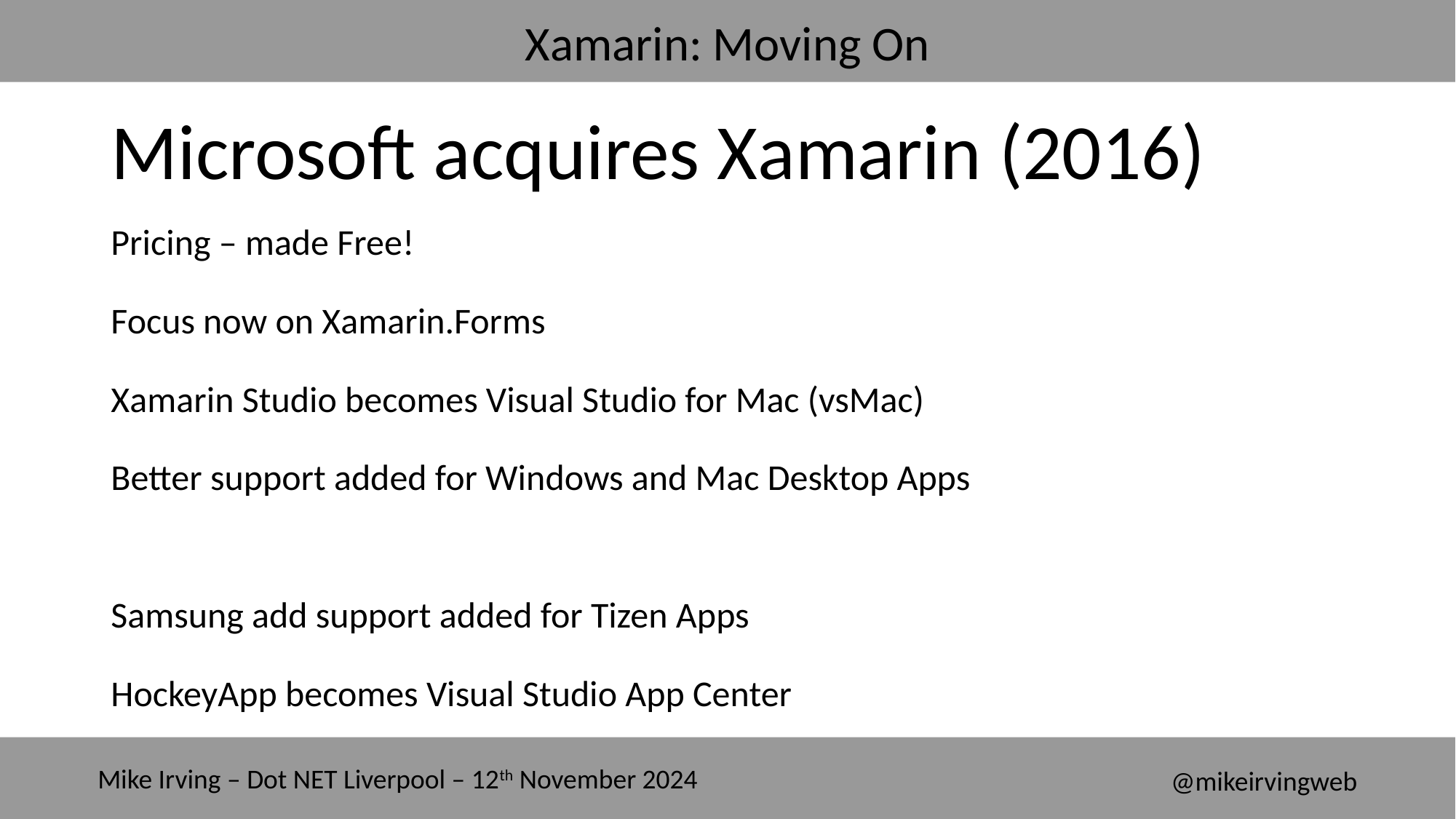

Microsoft acquires Xamarin (2016)
Pricing – made Free!
Focus now on Xamarin.Forms
Xamarin Studio becomes Visual Studio for Mac (vsMac)
Better support added for Windows and Mac Desktop Apps
Samsung add support added for Tizen Apps
HockeyApp becomes Visual Studio App Center